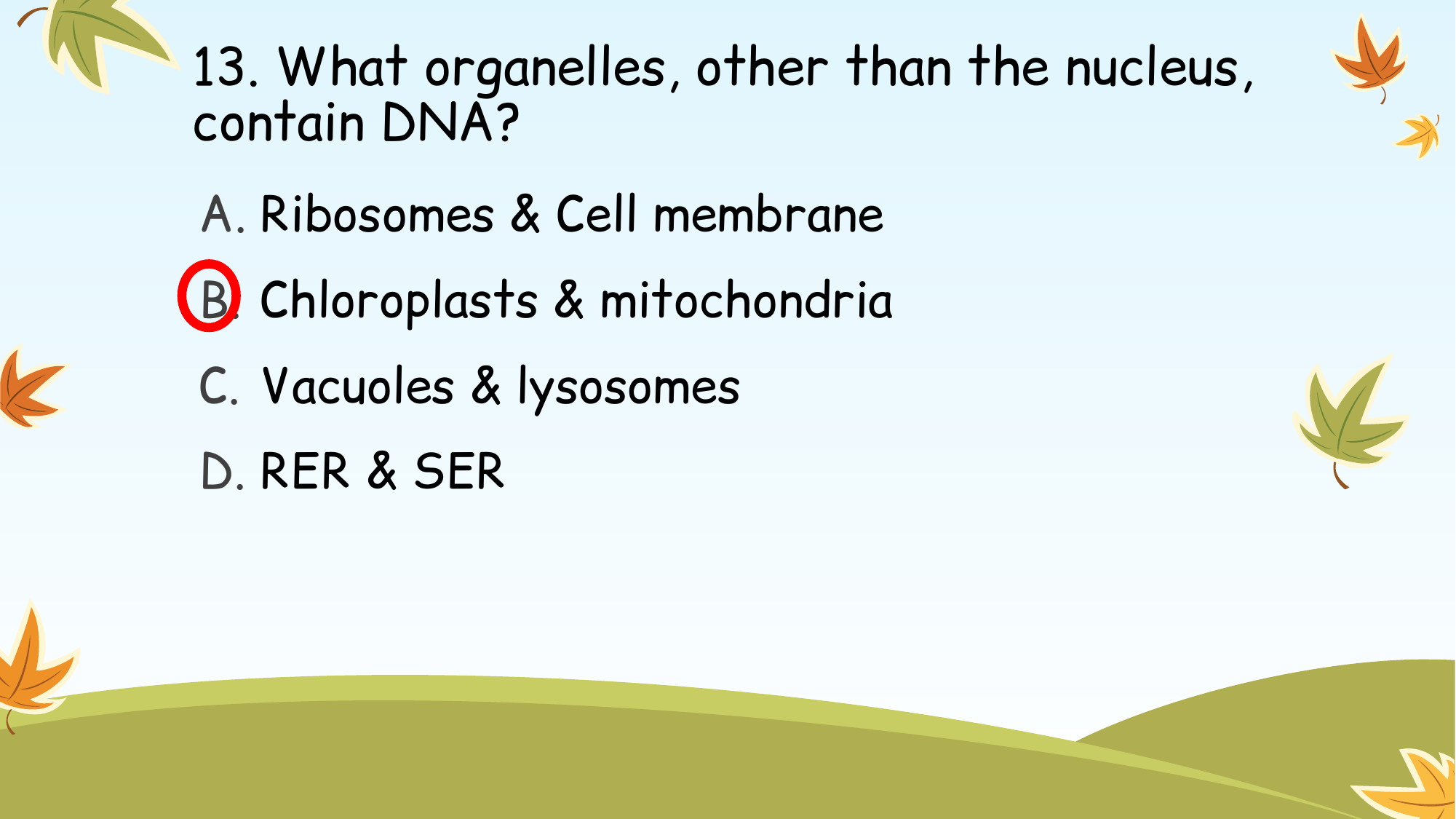

# 13. What organelles, other than the nucleus, contain DNA?
Ribosomes & Cell membrane
Chloroplasts & mitochondria
Vacuoles & lysosomes
RER & SER